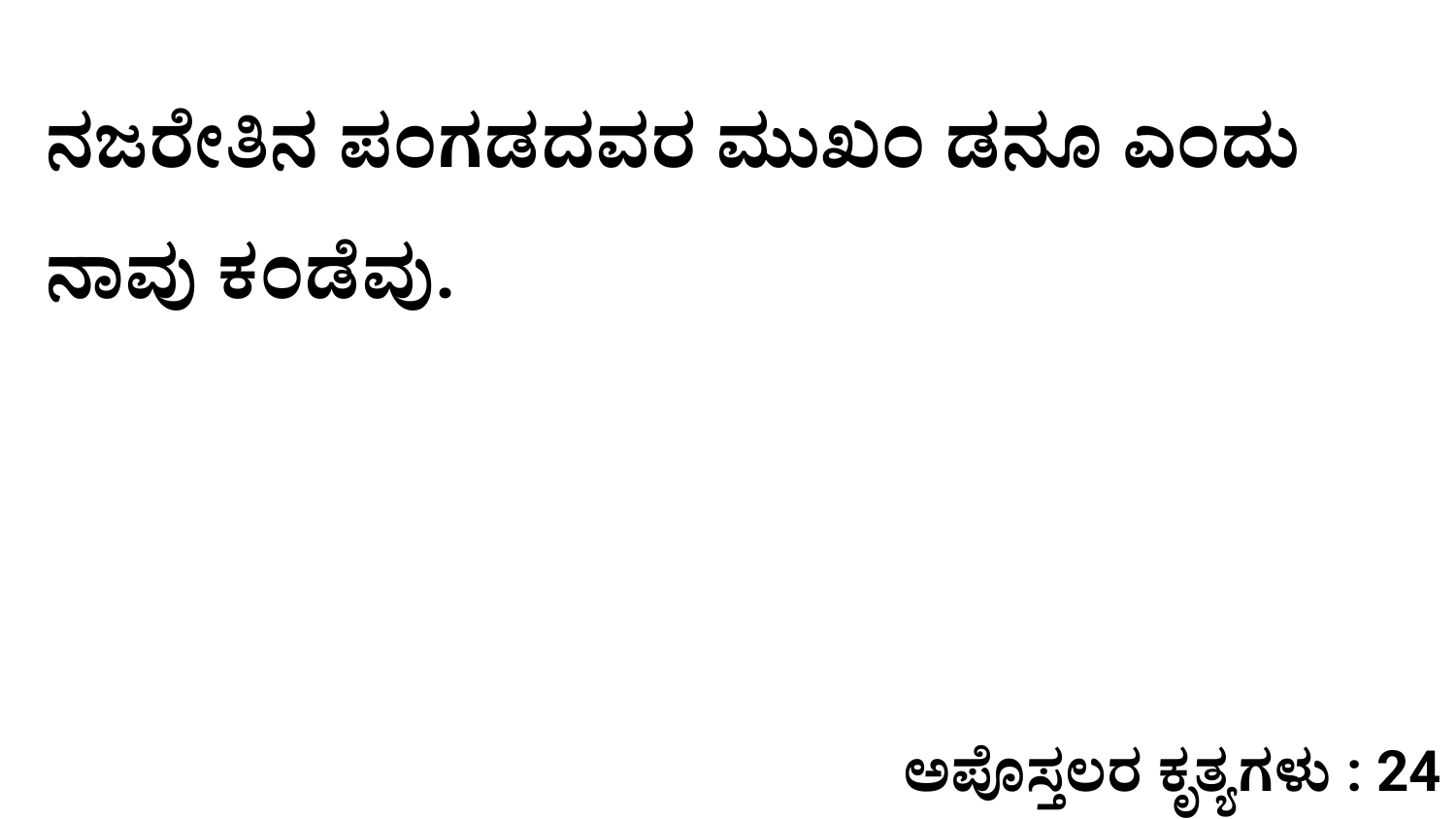

ನಜರೇತಿನ ಪಂಗಡದವರ ಮುಖಂ ಡನೂ ಎಂದು ನಾವು ಕಂಡೆವು.
ಅಪೊಸ್ತಲರ ಕೃತ್ಯಗಳು : 24